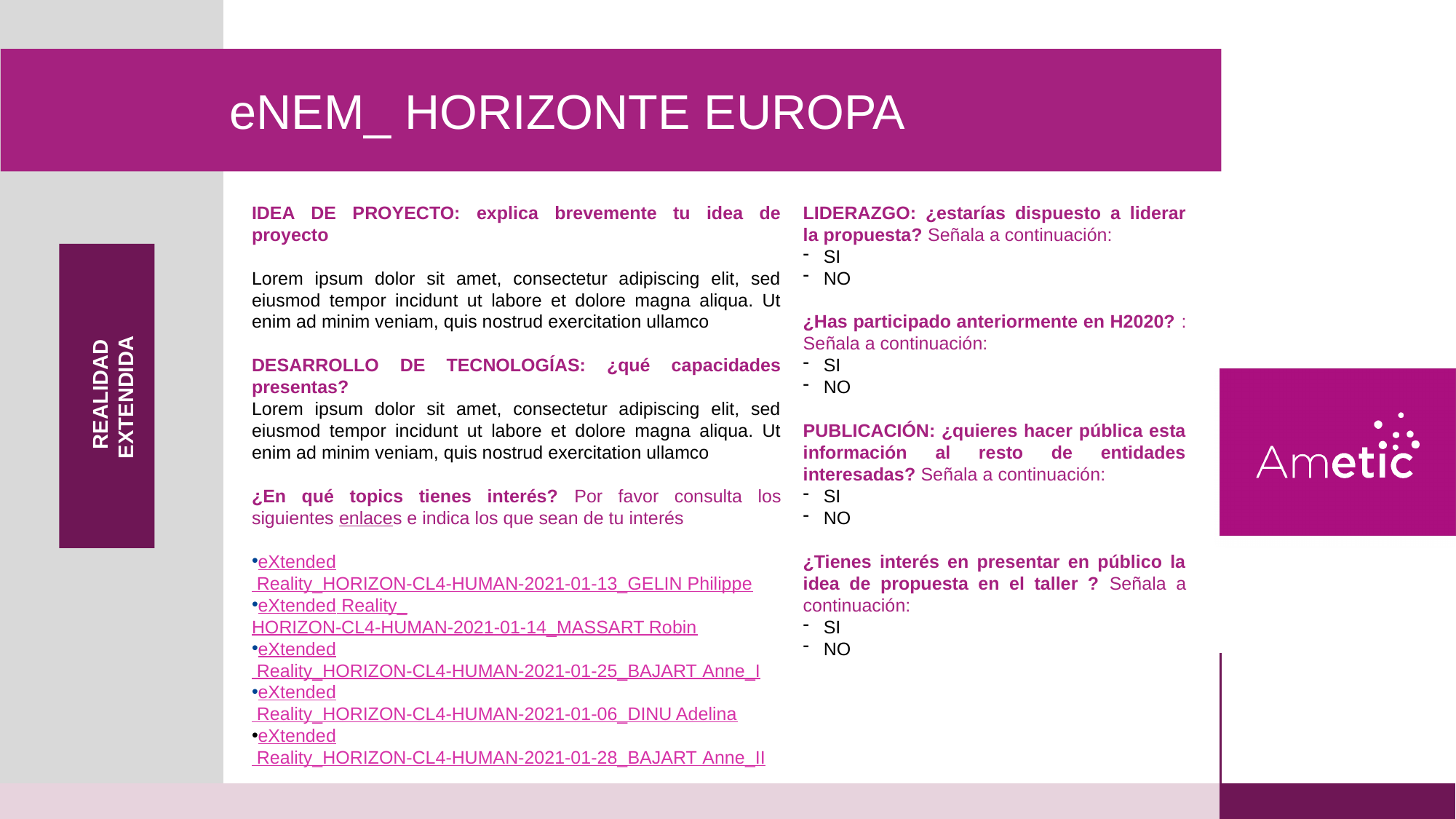

eNEM_ HORIZONTE EUROPA
IDEA DE PROYECTO: explica brevemente tu idea de proyecto

Lorem ipsum dolor sit amet, consectetur adipiscing elit, sed eiusmod tempor incidunt ut labore et dolore magna aliqua. Ut enim ad minim veniam, quis nostrud exercitation ullamco

DESARROLLO DE TECNOLOGÍAS: ¿qué capacidades presentas?
Lorem ipsum dolor sit amet, consectetur adipiscing elit, sed eiusmod tempor incidunt ut labore et dolore magna aliqua. Ut enim ad minim veniam, quis nostrud exercitation ullamco

¿En qué topics tienes interés? Por favor consulta los siguientes enlaces e indica los que sean de tu interés

eXtended Reality_HORIZON-CL4-HUMAN-2021-01-13_GELIN Philippe
eXtended Reality_HORIZON-CL4-HUMAN-2021-01-14_MASSART Robin
eXtended Reality_HORIZON-CL4-HUMAN-2021-01-25_BAJART Anne_I
eXtended Reality_HORIZON-CL4-HUMAN-2021-01-06_DINU Adelina
eXtended Reality_HORIZON-CL4-HUMAN-2021-01-28_BAJART Anne_II

LIDERAZGO: ¿estarías dispuesto a liderar la propuesta? Señala a continuación:
SI
NO

¿Has participado anteriormente en H2020? : Señala a continuación:
SI
NO

PUBLICACIÓN: ¿quieres hacer pública esta información al resto de entidades interesadas? Señala a continuación:
SI
NO

¿Tienes interés en presentar en público la idea de propuesta en el taller ? Señala a continuación:
SI
NO

 realidad extendida